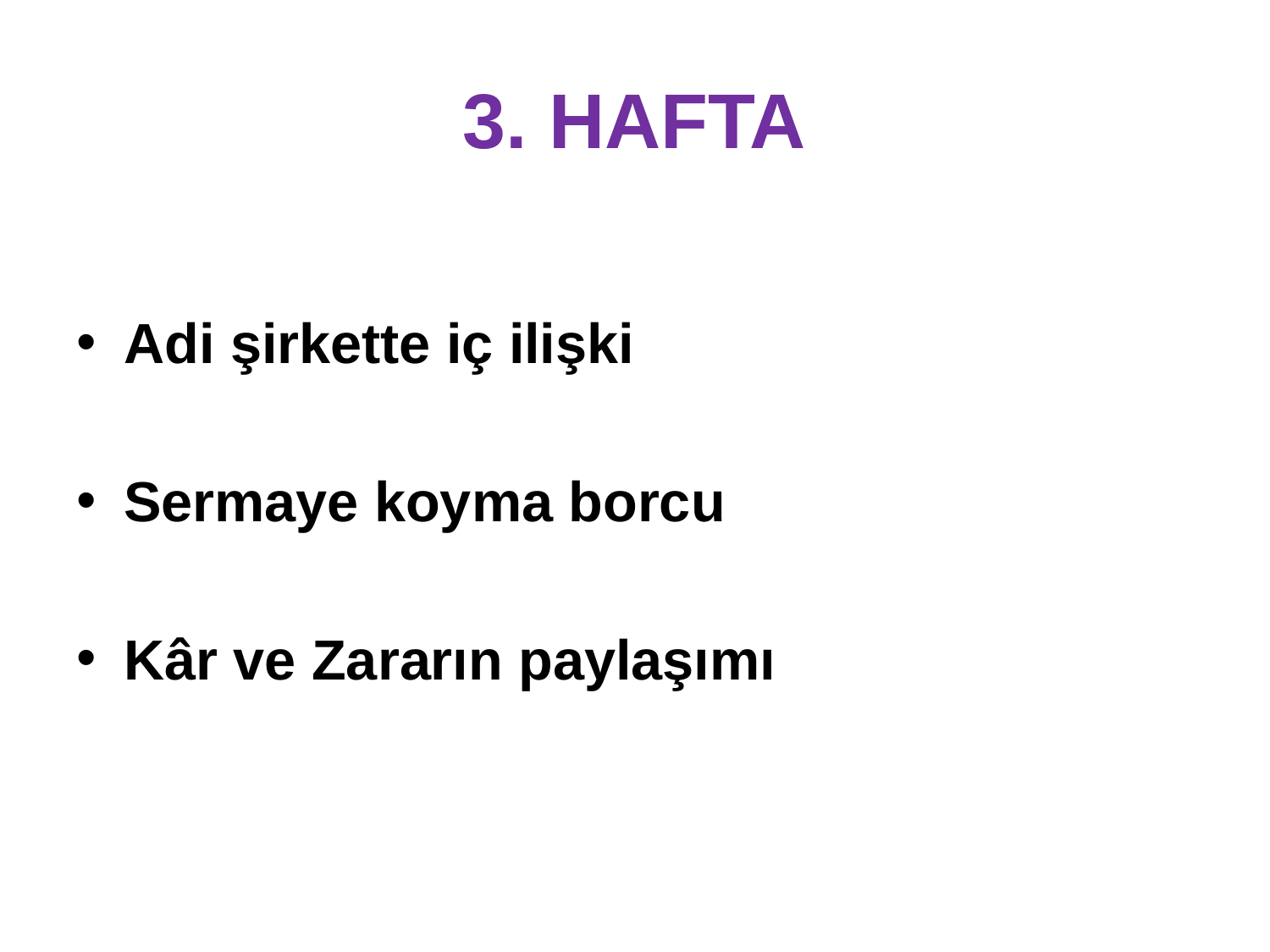

# 3. HAFTA

Adi şirkette iç ilişki

Sermaye koyma borcu

Kâr ve Zararın paylaşımı